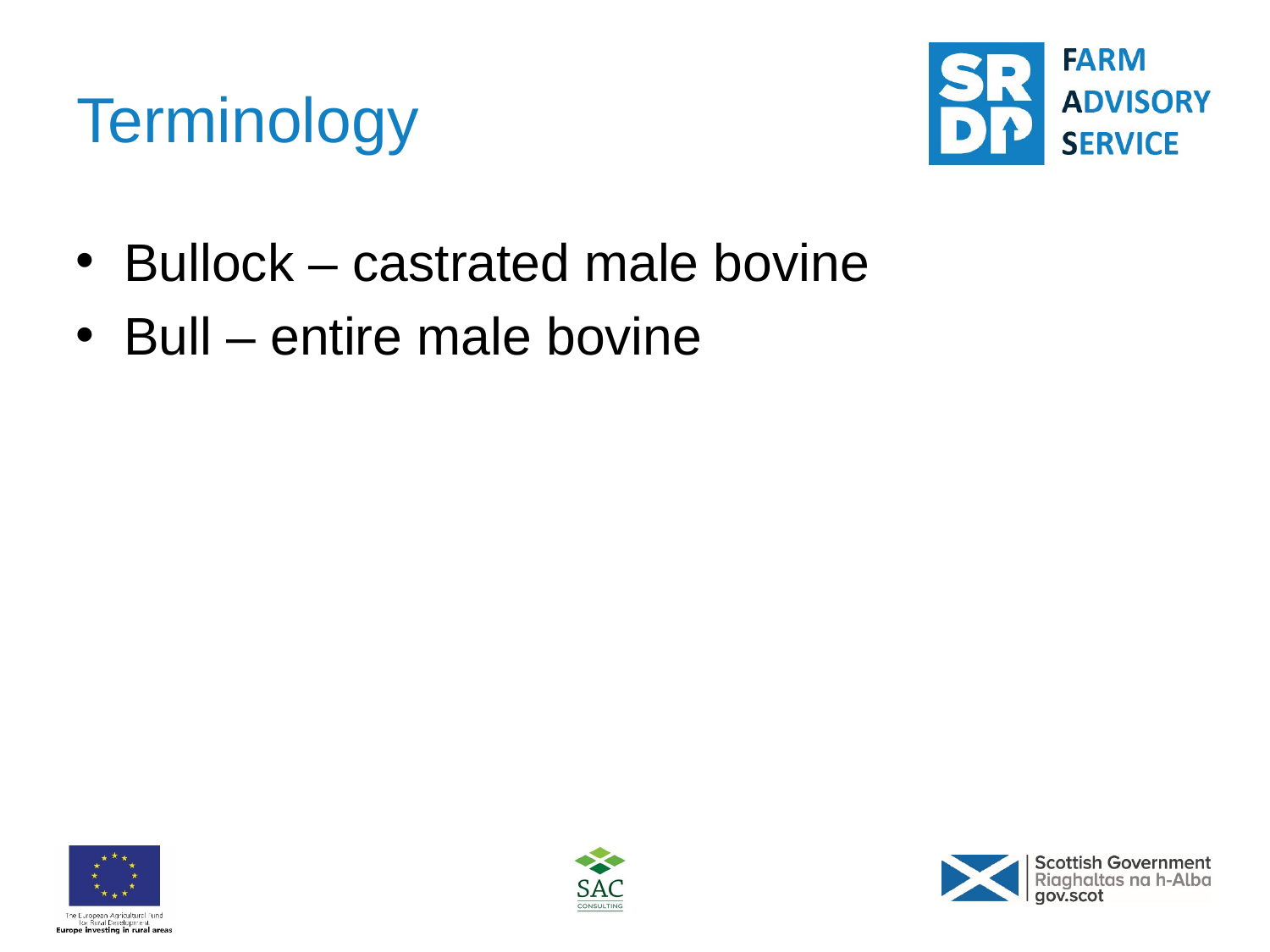

# Terminology
Bullock – castrated male bovine
Bull – entire male bovine